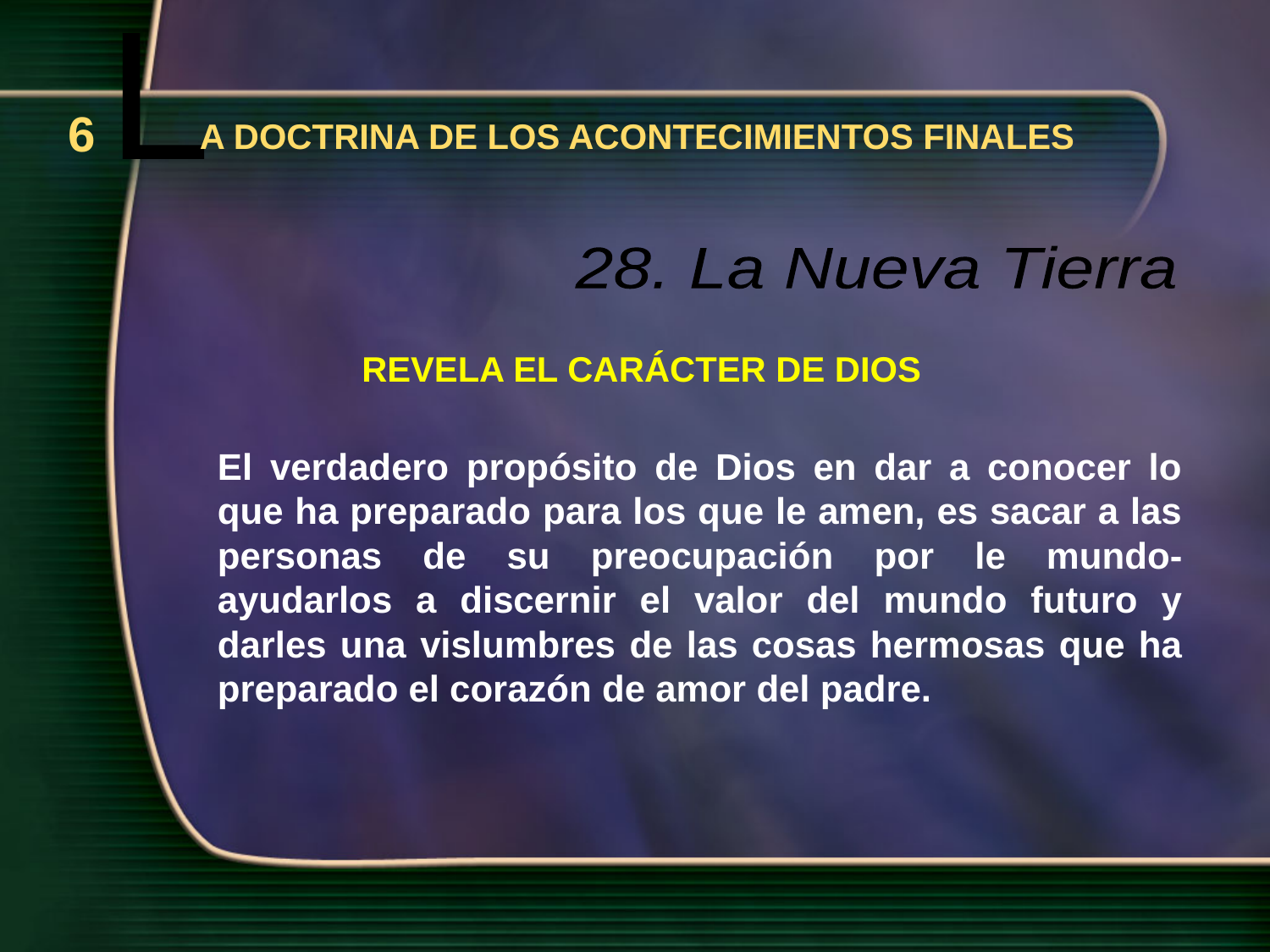

L
6
A DOCTRINA DE LOS ACONTECIMIENTOS FINALES
28. La Nueva Tierra
REVELA EL CARÁCTER DE DIOS
El verdadero propósito de Dios en dar a conocer lo que ha preparado para los que le amen, es sacar a las personas de su preocupación por le mundo- ayudarlos a discernir el valor del mundo futuro y darles una vislumbres de las cosas hermosas que ha preparado el corazón de amor del padre.